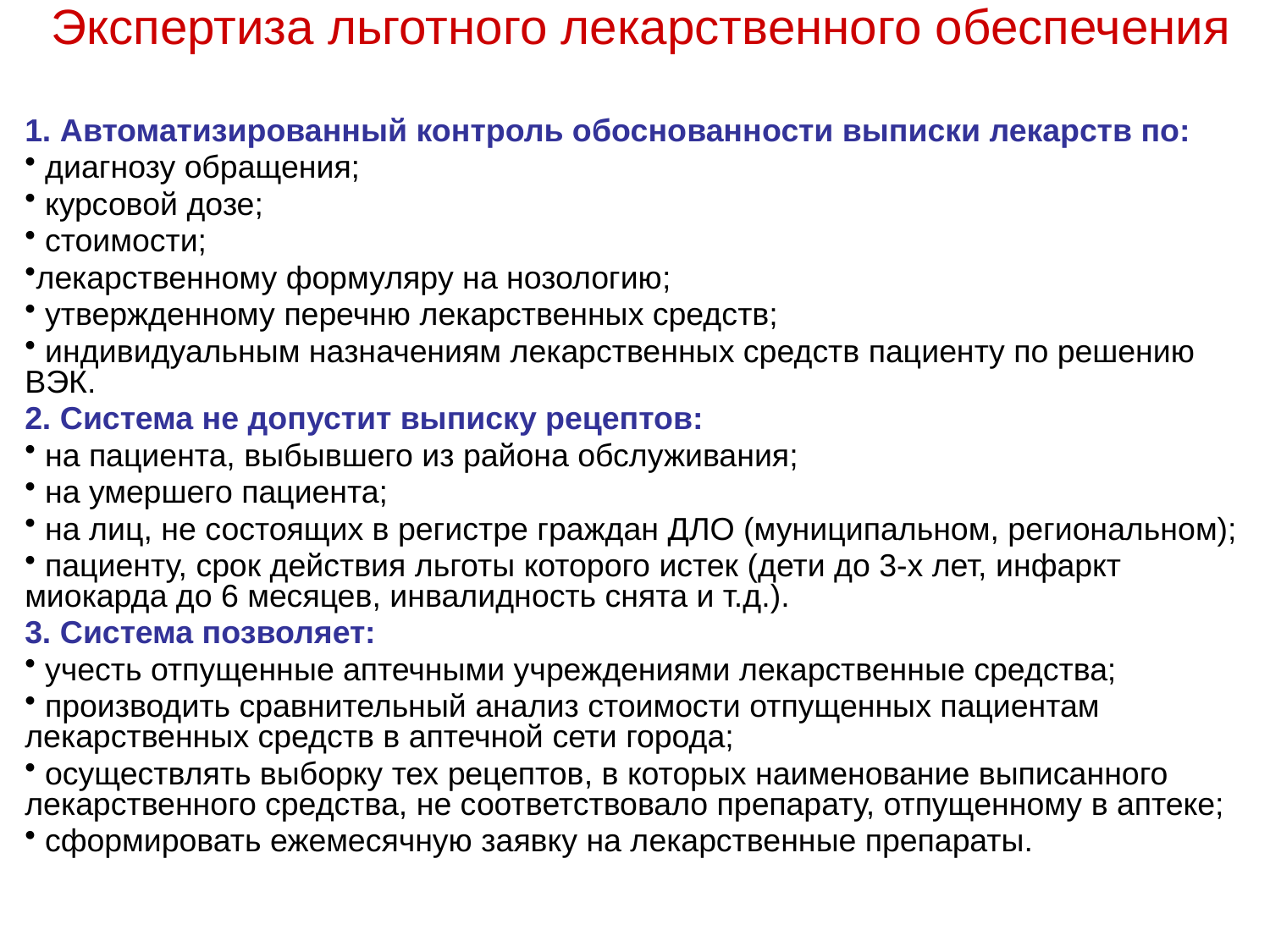

Экспертиза льготного лекарственного обеспечения

1. Автоматизированный контроль обоснованности выписки лекарств по:
 диагнозу обращения;
 курсовой дозе;
 стоимости;
лекарственному формуляру на нозологию;
 утвержденному перечню лекарственных средств;
 индивидуальным назначениям лекарственных средств пациенту по решению ВЭК.
2. Система не допустит выписку рецептов:
 на пациента, выбывшего из района обслуживания;
 на умершего пациента;
 на лиц, не состоящих в регистре граждан ДЛО (муниципальном, региональном);
 пациенту, срок действия льготы которого истек (дети до 3-х лет, инфаркт миокарда до 6 месяцев, инвалидность снята и т.д.).
3. Система позволяет:
 учесть отпущенные аптечными учреждениями лекарственные средства;
 производить сравнительный анализ стоимости отпущенных пациентам лекарственных средств в аптечной сети города;
 осуществлять выборку тех рецептов, в которых наименование выписанного лекарственного средства, не соответствовало препарату, отпущенному в аптеке;
 сформировать ежемесячную заявку на лекарственные препараты.